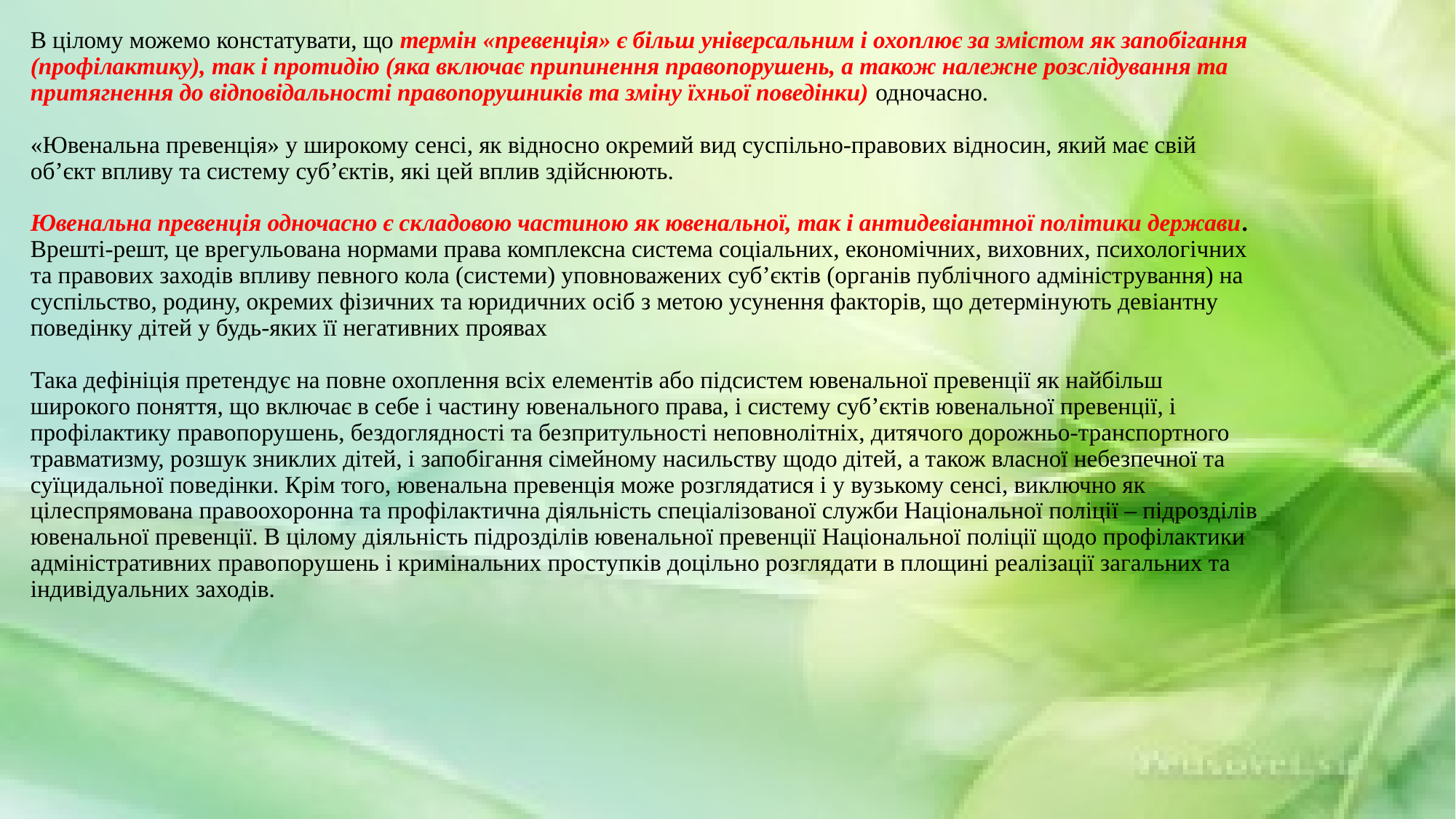

# В цілому можемо констатувати, що термін «превенція» є більш універсальним і охоплює за змістом як запобігання (профілактику), так і протидію (яка включає припинення правопорушень, а також належне розслідування та притягнення до відповідальності правопорушників та зміну їхньої поведінки) одночасно. «Ювенальна превенція» у широкому сенсі, як відносно окремий вид суспільно-правових відносин, який має свій об’єкт впливу та систему суб’єктів, які цей вплив здійснюють. Ювенальна превенція одночасно є складовою частиною як ювенальної, так і антидевіантної політики держави. Врешті-решт, це врегульована нормами права комплексна система соціальних, економічних, виховних, психологічних та правових заходів впливу певного кола (системи) уповноважених суб’єктів (органів публічного адміністрування) на суспільство, родину, окремих фізичних та юридичних осіб з метою усунення факторів, що детермінують девіантну поведінку дітей у будь-яких її негативних проявах Така дефініція претендує на повне охоплення всіх елементів або підсистем ювенальної превенції як найбільш широкого поняття, що включає в себе і частину ювенального права, і систему суб’єктів ювенальної превенції, і профілактику правопорушень, бездоглядності та безпритульності неповнолітніх, дитячого дорожньо-транспортного травматизму, розшук зниклих дітей, і запобігання сімейному насильству щодо дітей, а також власної небезпечної та суїцидальної поведінки. Крім того, ювенальна превенція може розглядатися і у вузькому сенсі, виключно як цілеспрямована правоохоронна та профілактична діяльність спеціалізованої служби Національної поліції – підрозділів ювенальної превенції. В цілому діяльність підрозділів ювенальної превенції Національної поліції щодо профілактики адміністративних правопорушень і кримінальних проступків доцільно розглядати в площині реалізації загальних та індивідуальних заходів.